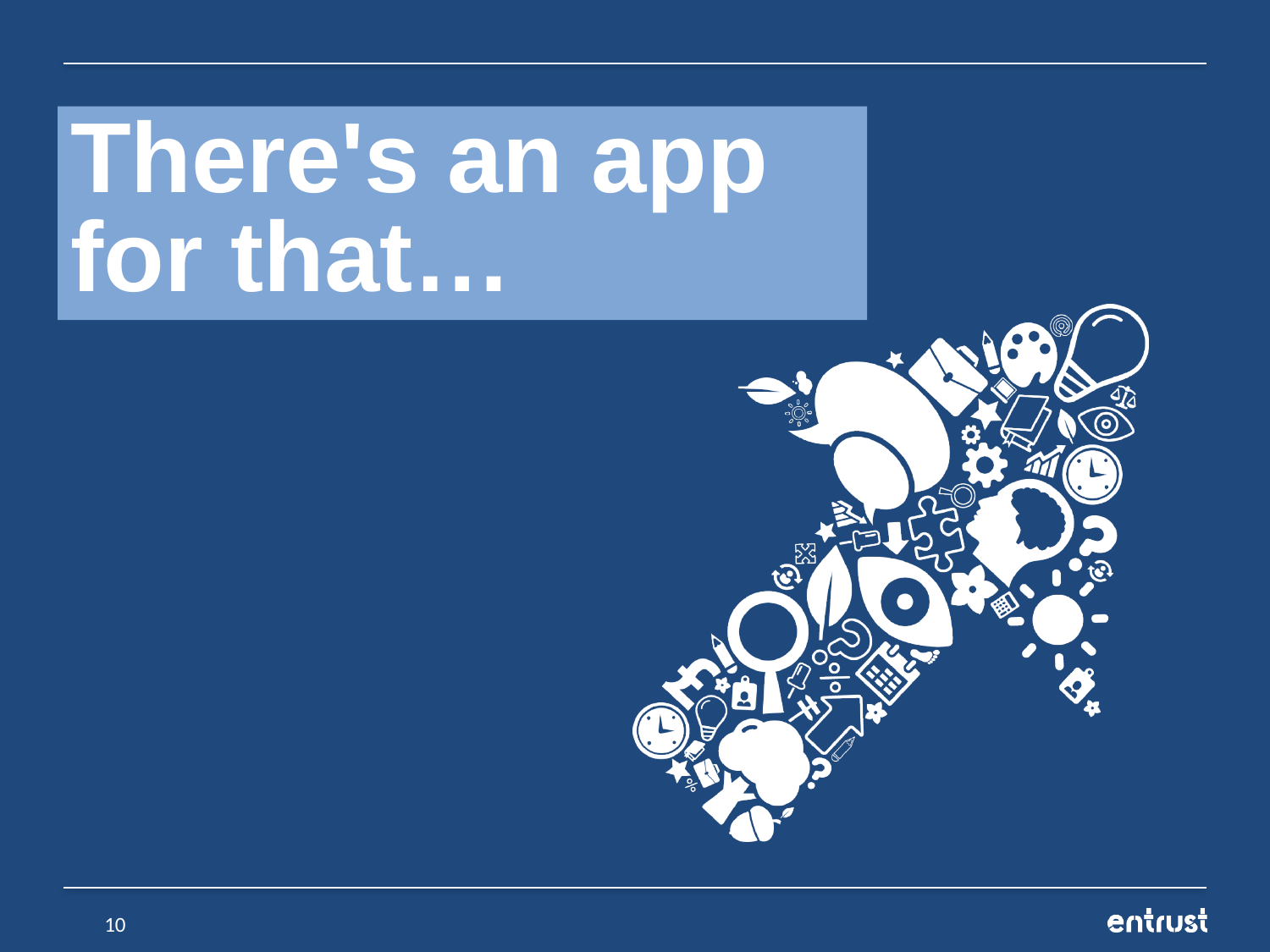

# There's an app for that…
10